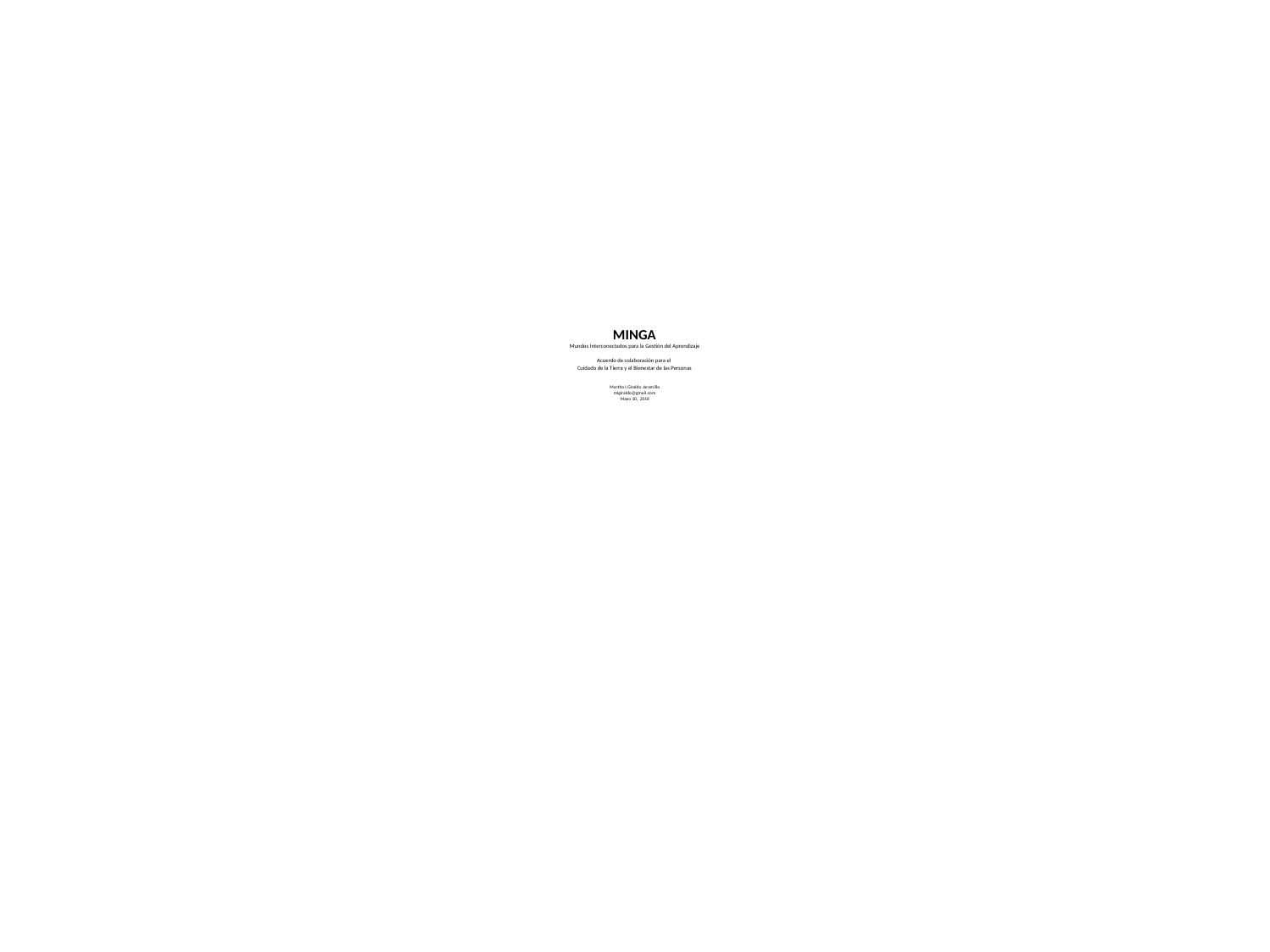

# MINGA Mundos Interconectados para la Gestión del Aprendizaje Acuerdo de colaboración para el Cuidado de la Tierra y el Bienestar de las Personas Martha I.Giraldo Jaramillo migiraldo@gmail.com Mayo 10,  2018